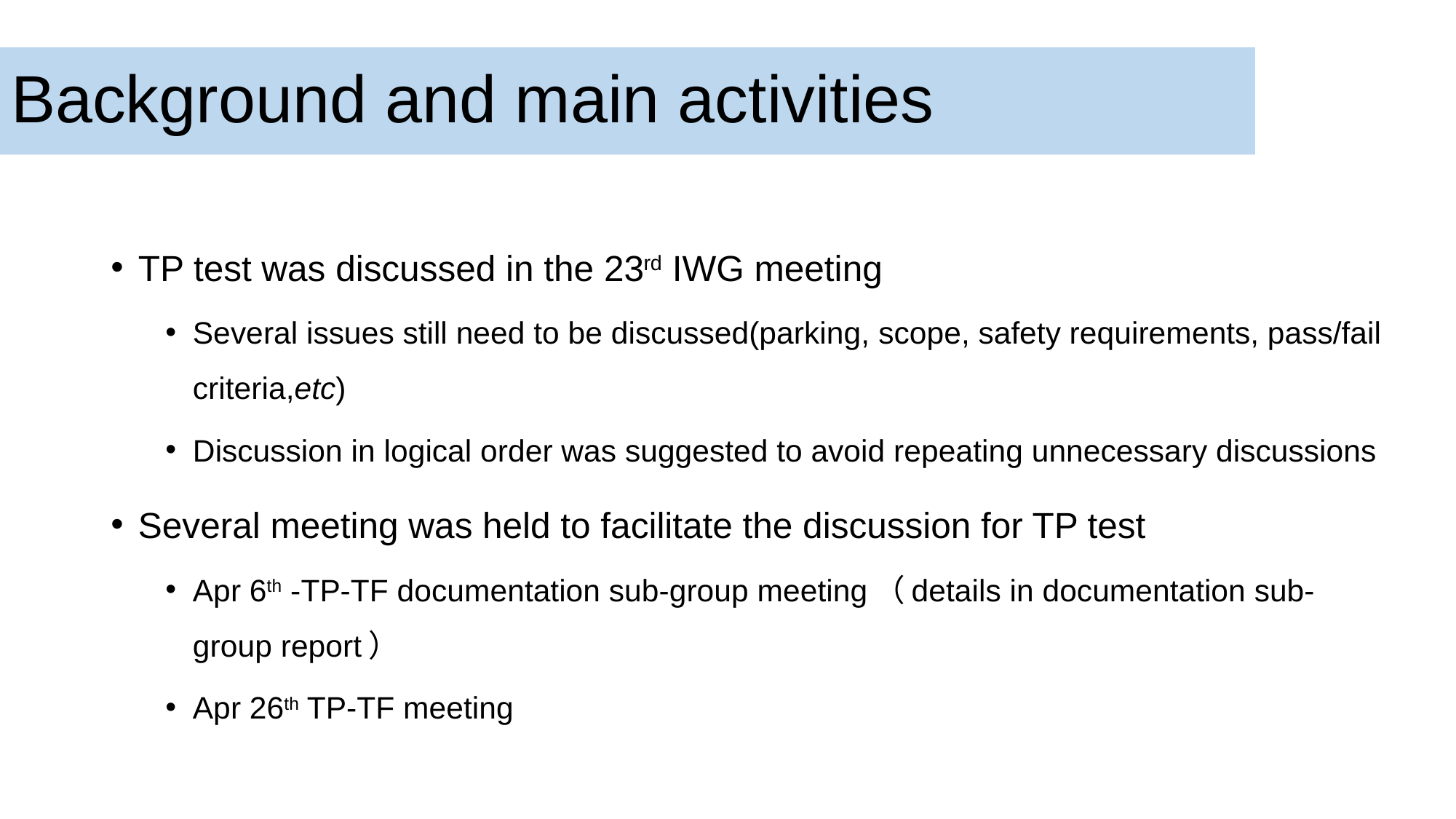

# Background and main activities
TP test was discussed in the 23rd IWG meeting
Several issues still need to be discussed(parking, scope, safety requirements, pass/fail criteria,etc)
Discussion in logical order was suggested to avoid repeating unnecessary discussions
Several meeting was held to facilitate the discussion for TP test
Apr 6th -TP-TF documentation sub-group meeting（details in documentation sub-group report）
Apr 26th TP-TF meeting